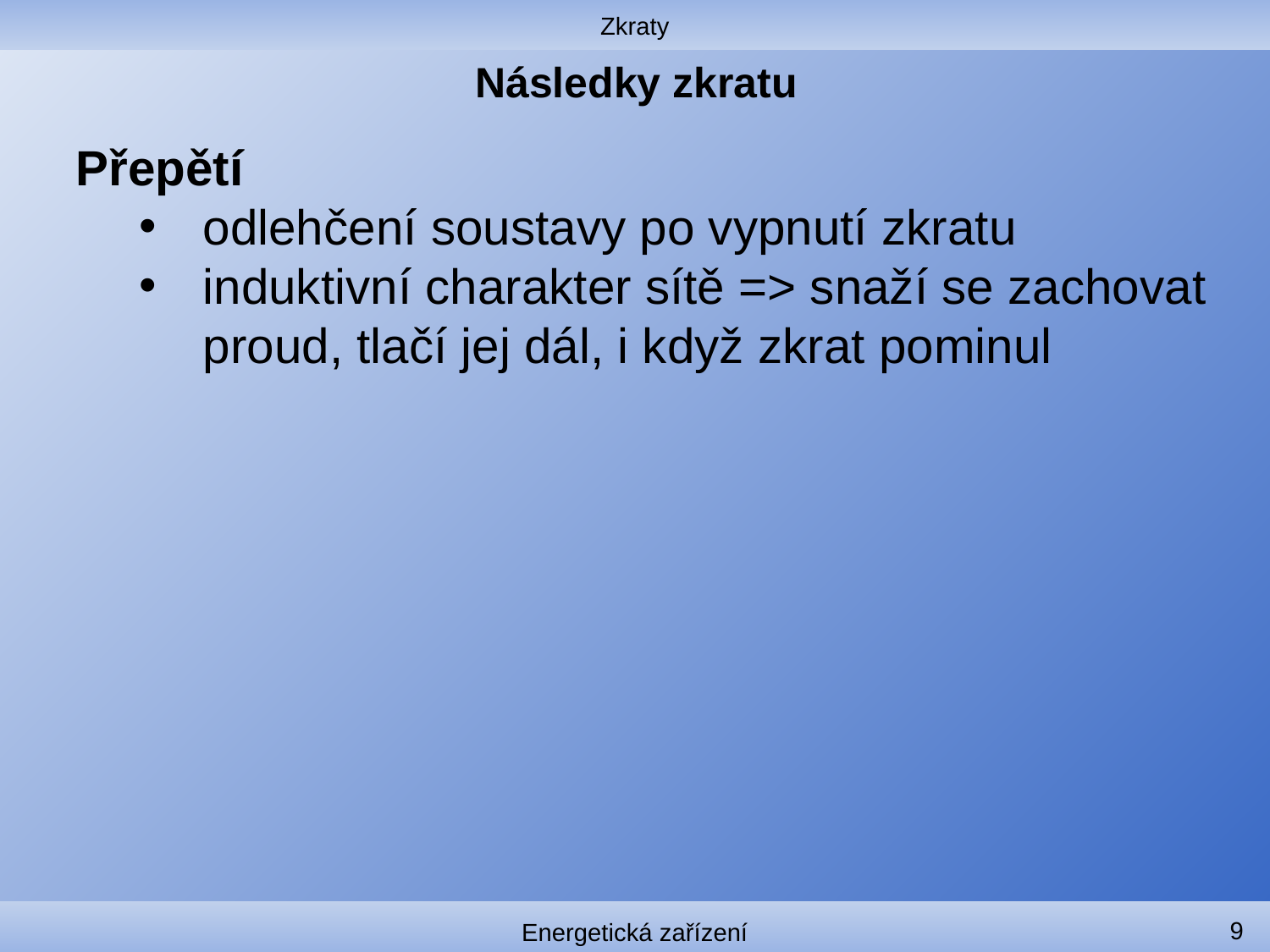

Zkraty
# Následky zkratu
Přepětí
odlehčení soustavy po vypnutí zkratu
induktivní charakter sítě => snaží se zachovat proud, tlačí jej dál, i když zkrat pominul

9
Energetická zařízení